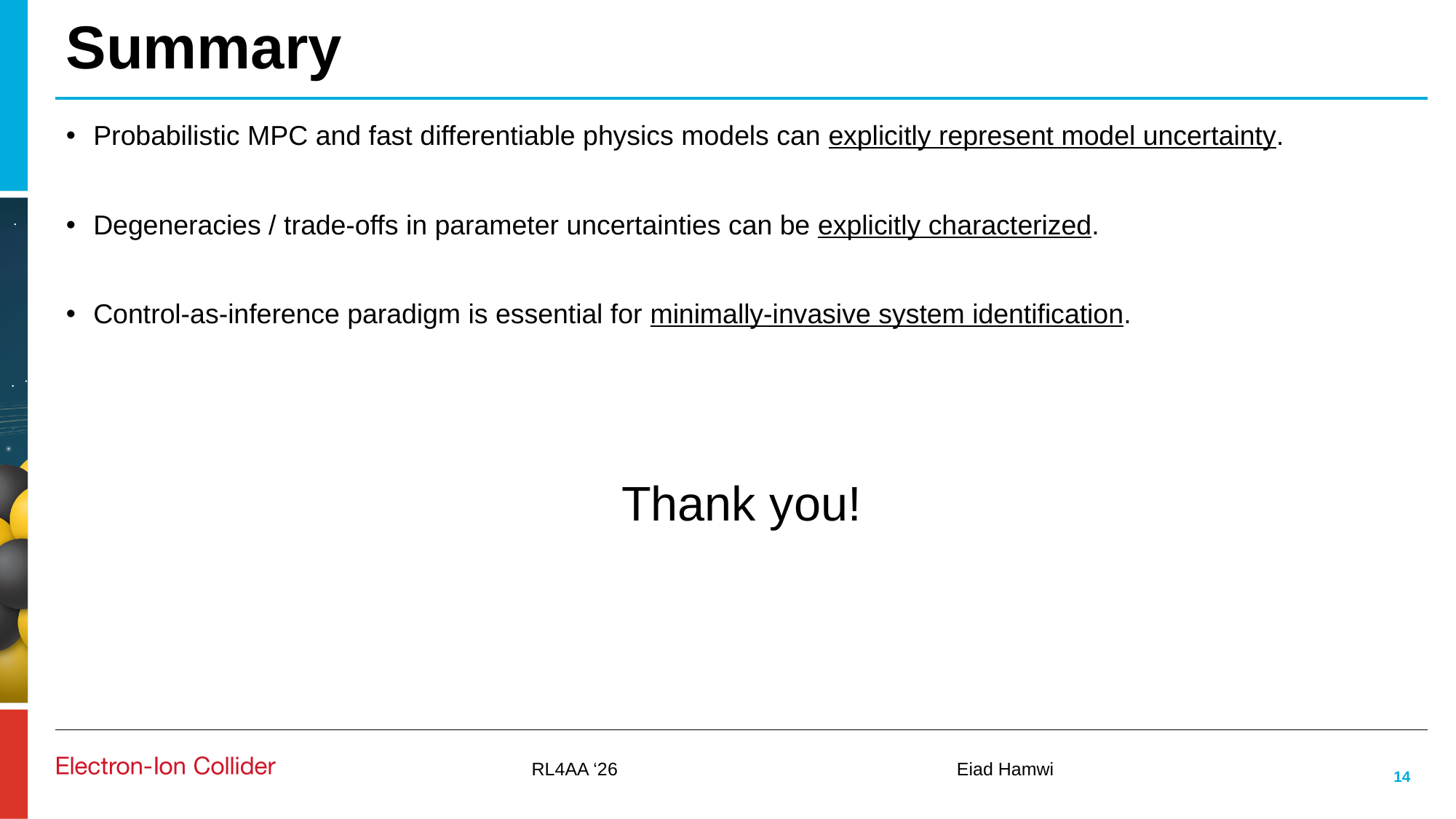

# Summary
Probabilistic MPC and fast differentiable physics models can explicitly represent model uncertainty.

Degeneracies / trade-offs in parameter uncertainties can be explicitly characterized.

Control-as-inference paradigm is essential for minimally-invasive system identification.

Thank you!
RL4AA ‘26
Eiad Hamwi
14